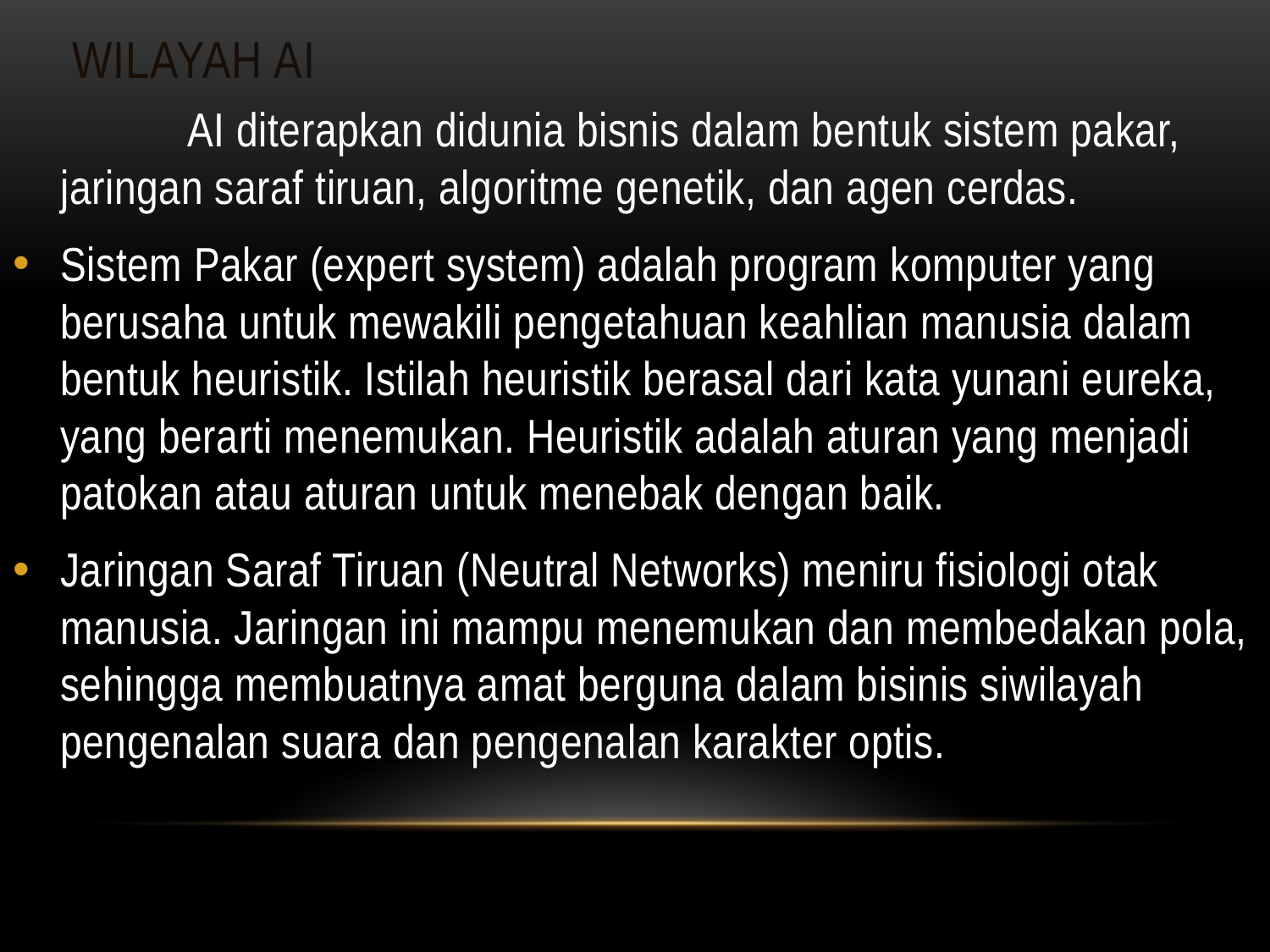

# Wilayah AI
		AI diterapkan didunia bisnis dalam bentuk sistem pakar, jaringan saraf tiruan, algoritme genetik, dan agen cerdas.
Sistem Pakar (expert system) adalah program komputer yang berusaha untuk mewakili pengetahuan keahlian manusia dalam bentuk heuristik. Istilah heuristik berasal dari kata yunani eureka, yang berarti menemukan. Heuristik adalah aturan yang menjadi patokan atau aturan untuk menebak dengan baik.
Jaringan Saraf Tiruan (Neutral Networks) meniru fisiologi otak manusia. Jaringan ini mampu menemukan dan membedakan pola, sehingga membuatnya amat berguna dalam bisinis siwilayah pengenalan suara dan pengenalan karakter optis.